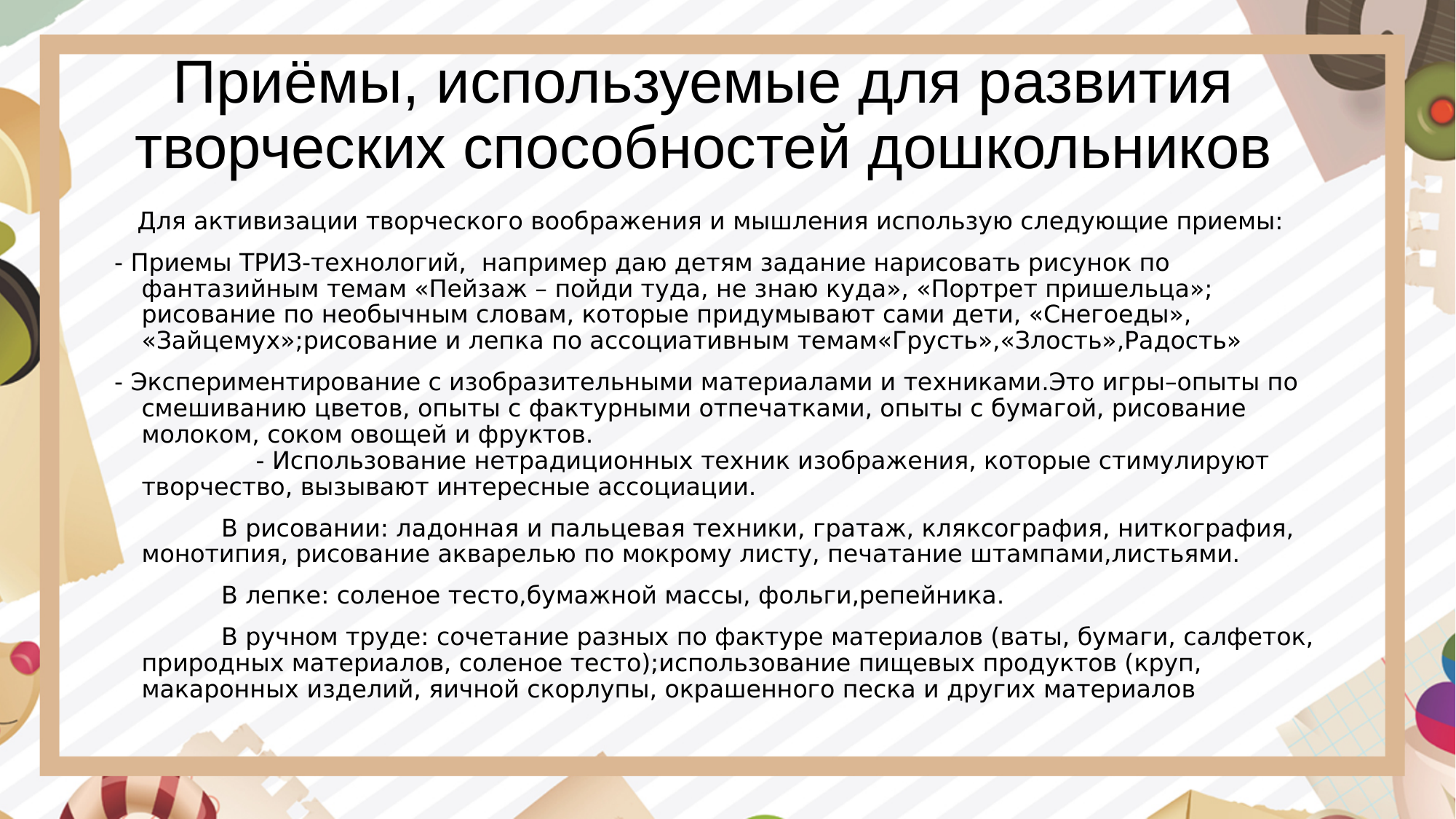

# Приёмы, используемые для развития творческих способностей дошкольников
   Для активизации творческого воображения и мышления использую следующие приемы:
- Приемы ТРИЗ-технологий,  например даю детям задание нарисовать рисунок по фантазийным темам «Пейзаж – пойди туда, не знаю куда», «Портрет пришельца»; рисование по необычным словам, которые придумывают сами дети, «Снегоеды», «Зайцемух»;рисование и лепка по ассоциативным темам«Грусть»,«Злость»,Радость»
- Экспериментирование с изобразительными материалами и техниками.Это игры–опыты по смешиванию цветов, опыты с фактурными отпечатками, опыты с бумагой, рисование молоком, соком овощей и фруктов.                                                                                                               - Использование нетрадиционных техник изображения, которые стимулируют творчество, вызывают интересные ассоциации.
              В рисовании: ладонная и пальцевая техники, гратаж, кляксография, ниткография, монотипия, рисование акварелью по мокрому листу, печатание штампами,листьями.
              В лепке: соленое тесто,бумажной массы, фольги,репейника.
              В ручном труде: сочетание разных по фактуре материалов (ваты, бумаги, салфеток, природных материалов, соленое тесто);использование пищевых продуктов (круп, макаронных изделий, яичной скорлупы, окрашенного песка и других материалов